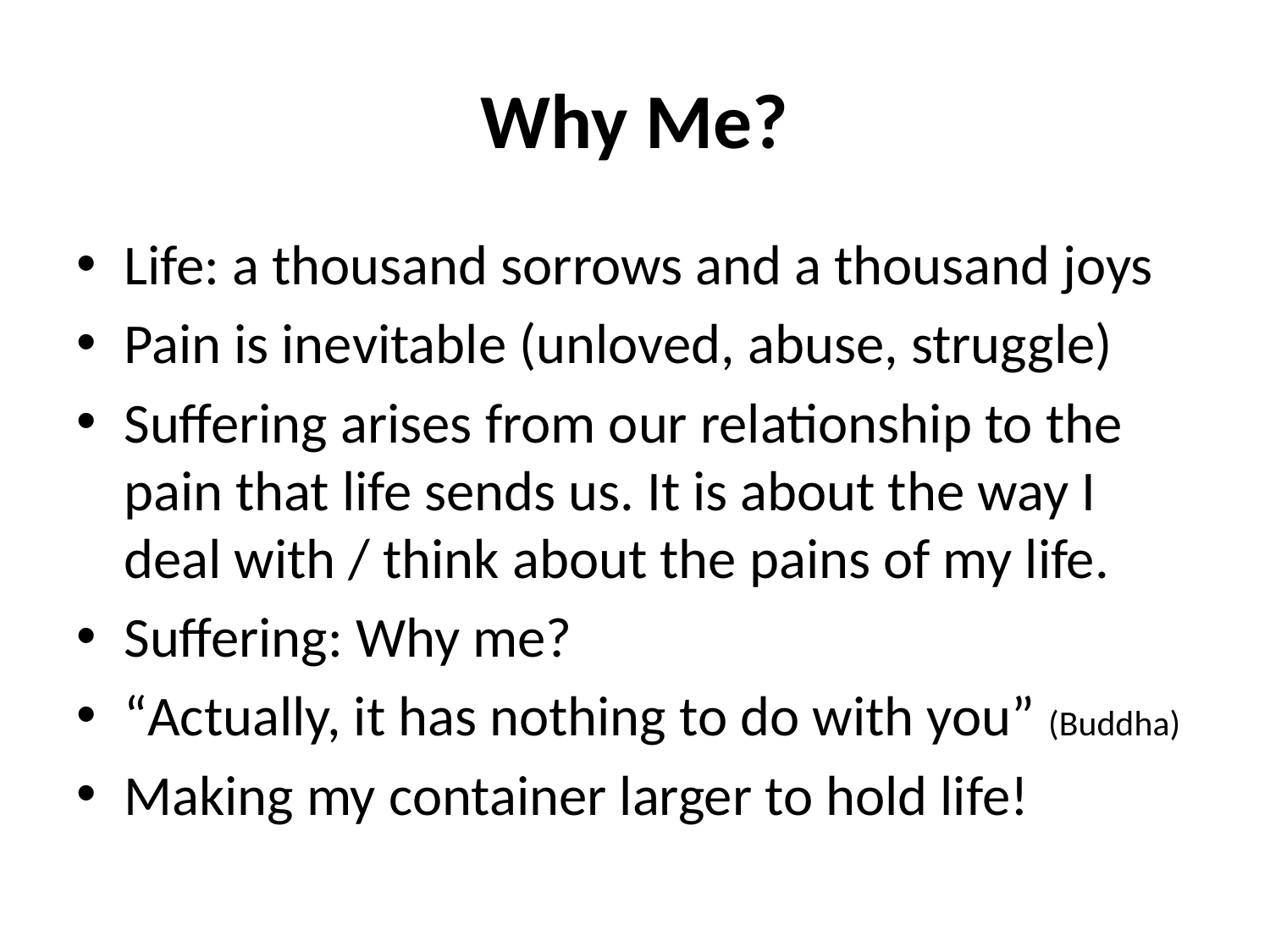

# Why Me?
Life: a thousand sorrows and a thousand joys
Pain is inevitable (unloved, abuse, struggle)
Suffering arises from our relationship to the pain that life sends us. It is about the way I deal with / think about the pains of my life.
Suffering: Why me?
“Actually, it has nothing to do with you” (Buddha)
Making my container larger to hold life!